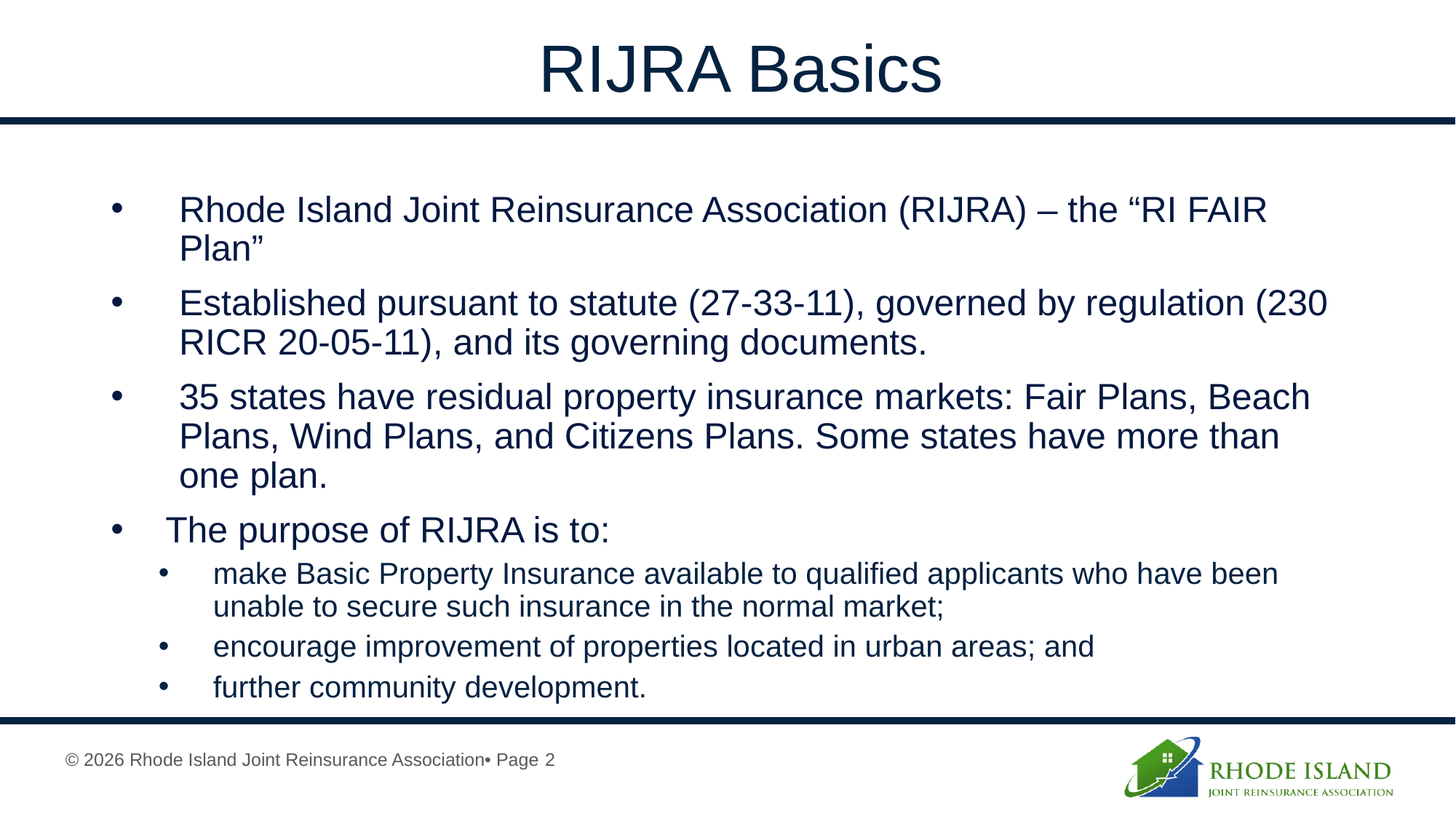

RIJRA Basics

Rhode Island Joint Reinsurance Association (RIJRA) – the “RI FAIR Plan”
Established pursuant to statute (27-33-11), governed by regulation (230 RICR 20-05-11), and its governing documents.
35 states have residual property insurance markets: Fair Plans, Beach Plans, Wind Plans, and Citizens Plans. Some states have more than one plan.
The purpose of RIJRA is to:
make Basic Property Insurance available to qualified applicants who have been unable to secure such insurance in the normal market;
encourage improvement of properties located in urban areas; and
further community development.